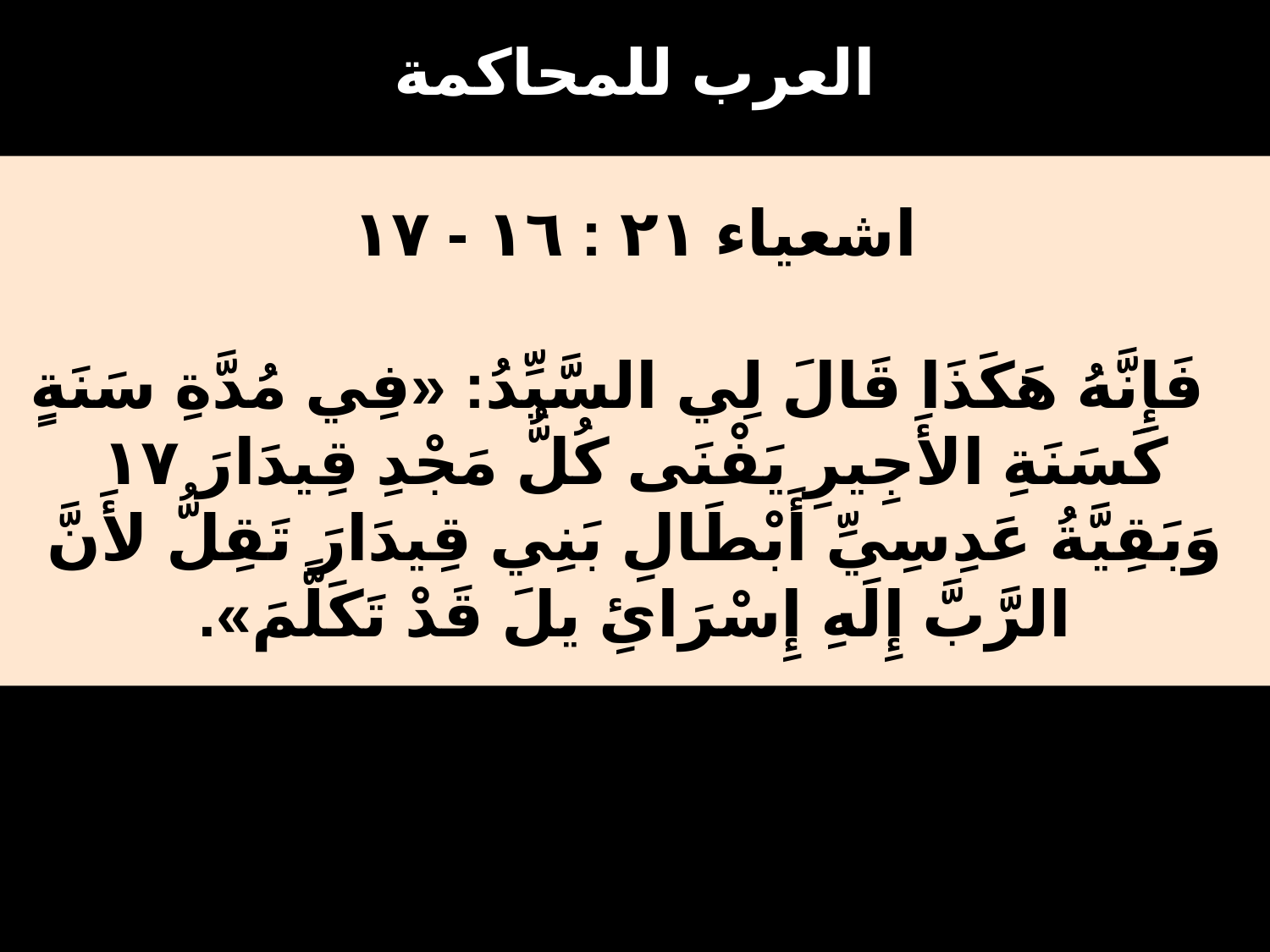

# العرب للمحاكمة
اشعياء ٢١ : ١٦ - ١٧

  فَإِنَّهُ هَكَذَا قَالَ لِي السَّيِّدُ: «فِي مُدَّةِ سَنَةٍ كَسَنَةِ الأَجِيرِ يَفْنَى كُلُّ مَجْدِ قِيدَارَ ١٧ وَبَقِيَّةُ عَدِسِيِّ أَبْطَالِ بَنِي قِيدَارَ تَقِلُّ لأَنَّ الرَّبَّ إِلَهِ إِسْرَائِ يلَ قَدْ تَكَلَّمَ».